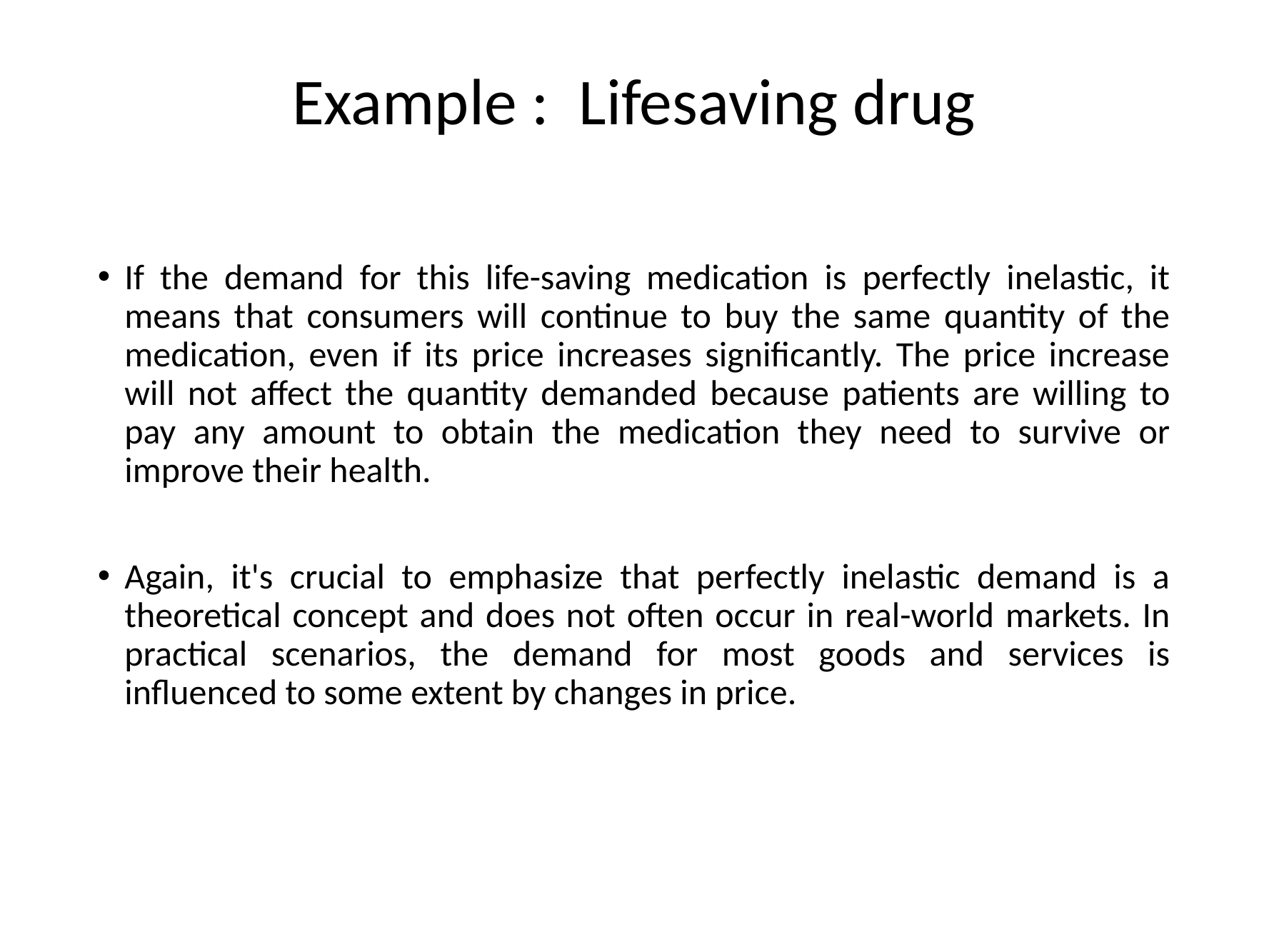

# Example :  Lifesaving drug
If the demand for this life-saving medication is perfectly inelastic, it means that consumers will continue to buy the same quantity of the medication, even if its price increases significantly. The price increase will not affect the quantity demanded because patients are willing to pay any amount to obtain the medication they need to survive or improve their health.

Again, it's crucial to emphasize that perfectly inelastic demand is a theoretical concept and does not often occur in real-world markets. In practical scenarios, the demand for most goods and services is influenced to some extent by changes in price.